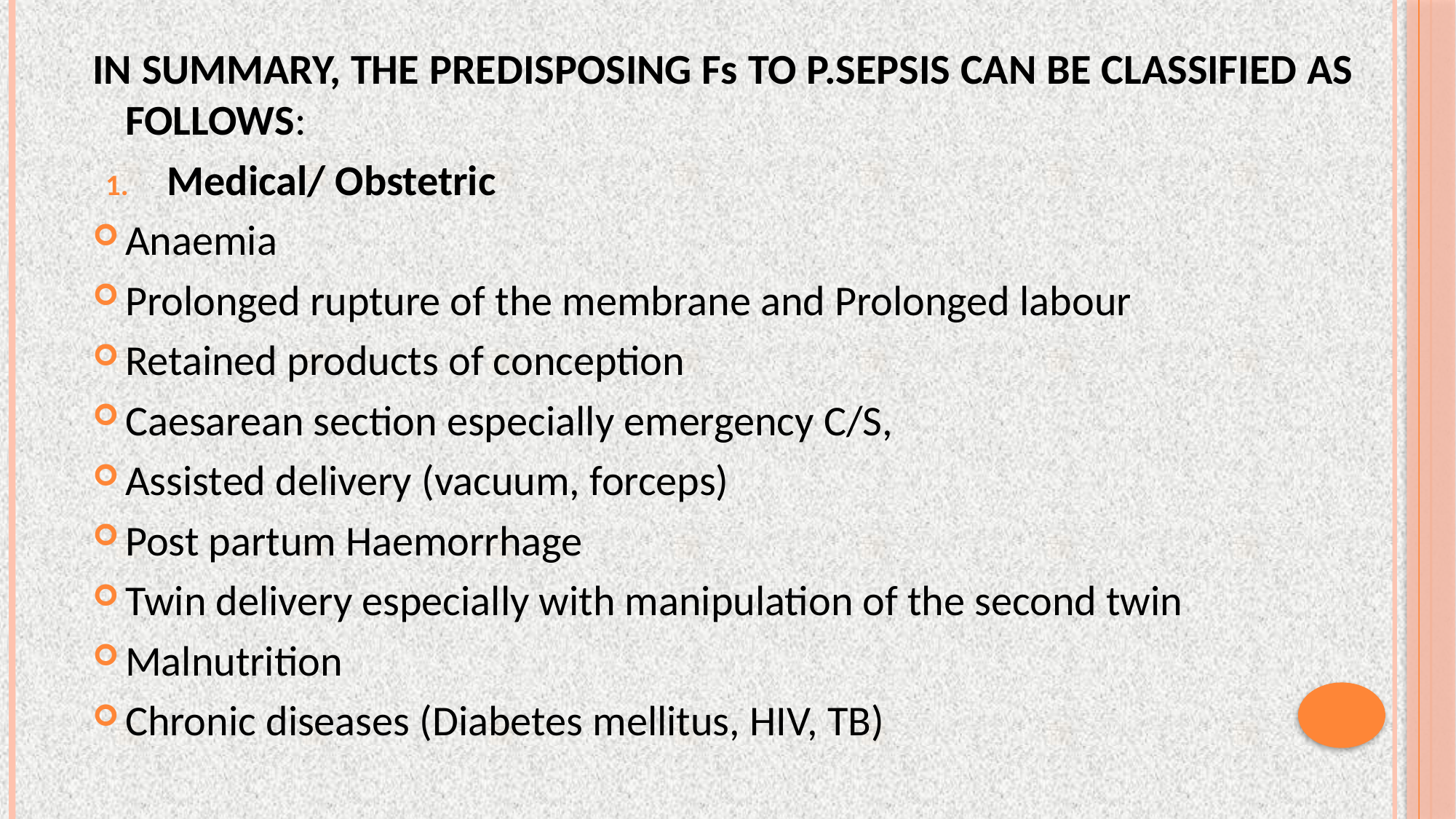

IN SUMMARY, THE PREDISPOSING Fs TO P.SEPSIS CAN BE CLASSIFIED AS FOLLOWS:
Medical/ Obstetric
Anaemia
Prolonged rupture of the membrane and Prolonged labour
Retained products of conception
Caesarean section especially emergency C/S,
Assisted delivery (vacuum, forceps)
Post partum Haemorrhage
Twin delivery especially with manipulation of the second twin
Malnutrition
Chronic diseases (Diabetes mellitus, HIV, TB)